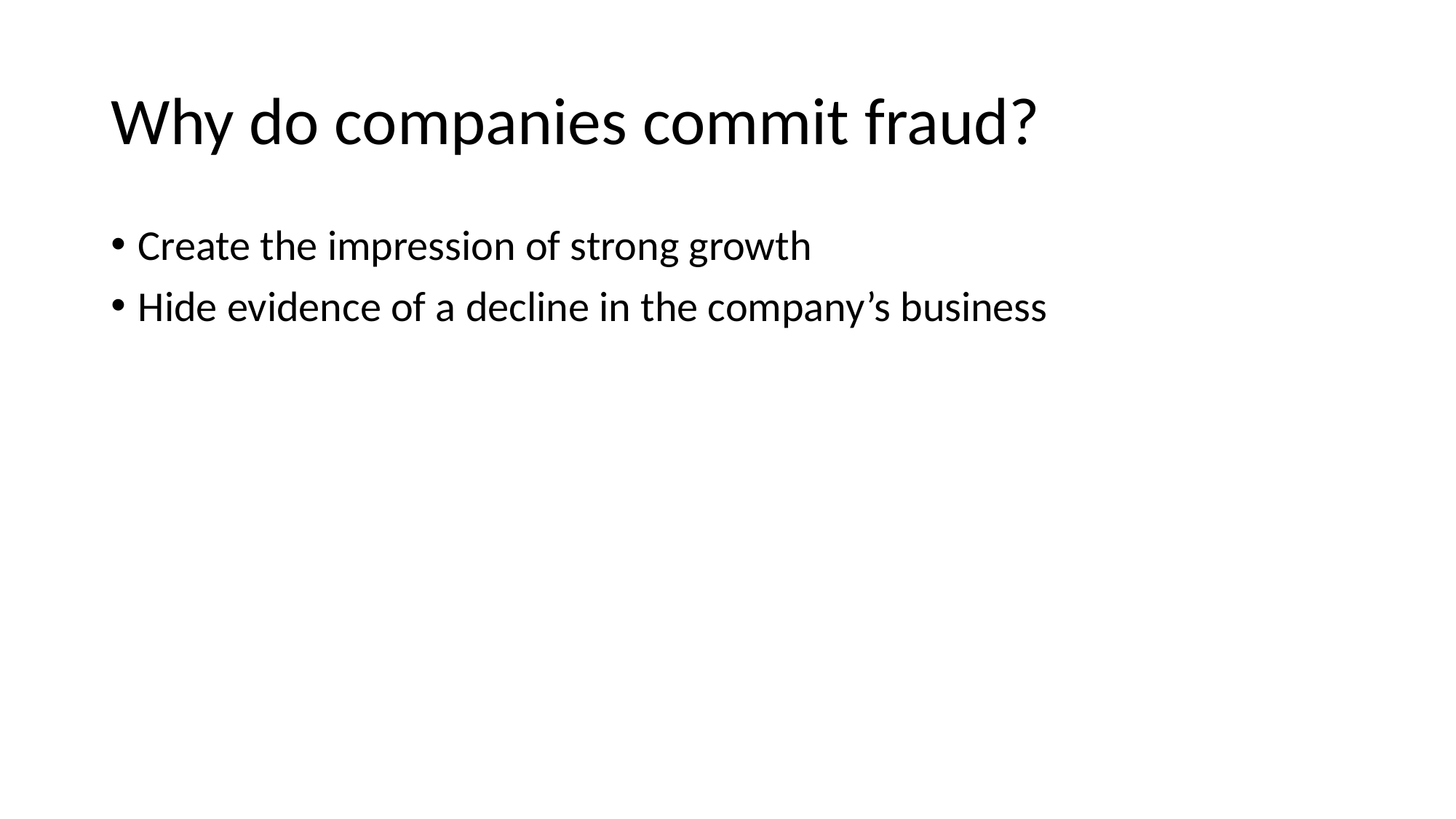

# Why do companies commit fraud?
Create the impression of strong growth
Hide evidence of a decline in the company’s business